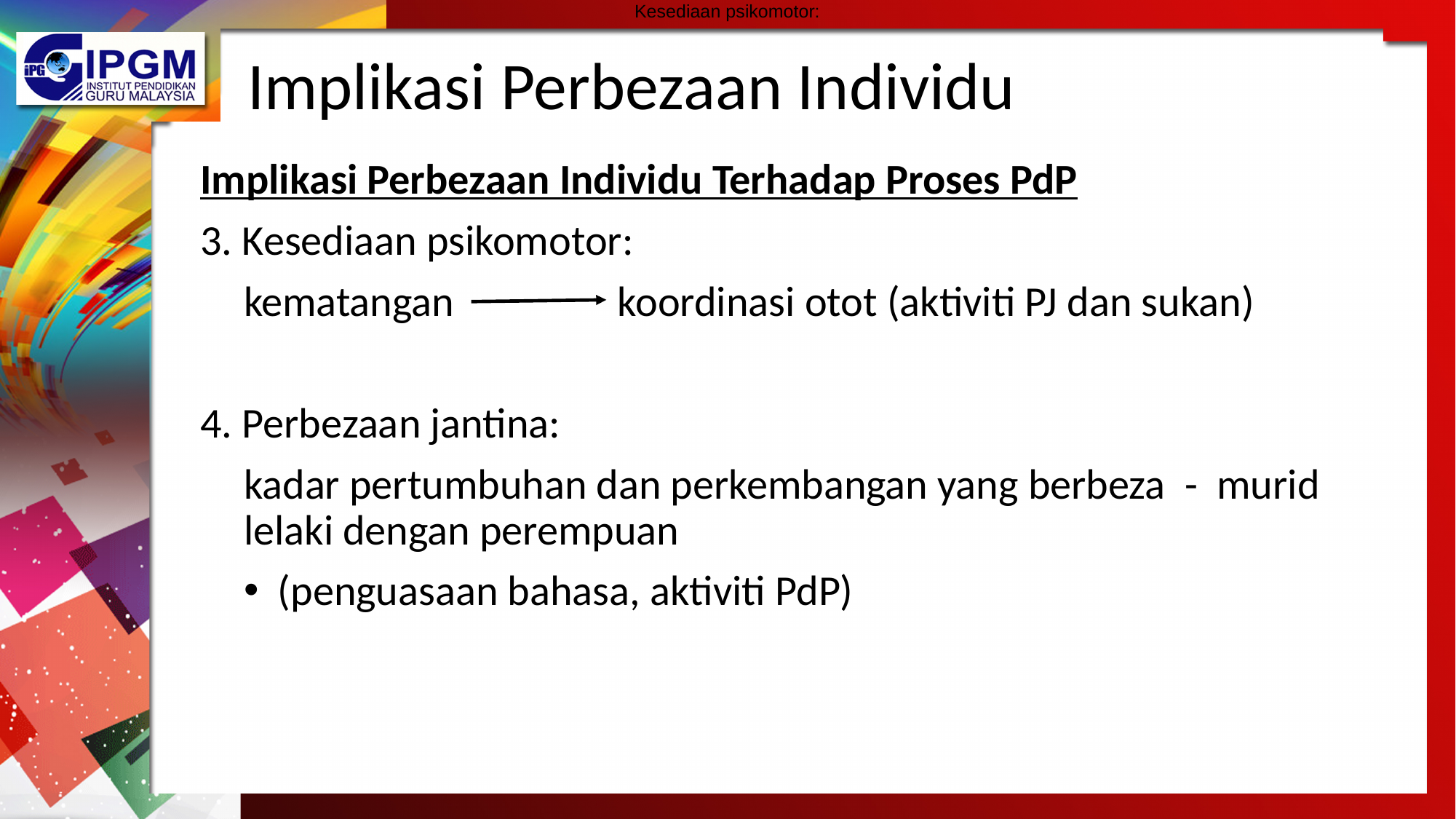

Kesediaan psikomotor:

# Implikasi Perbezaan Individu
Implikasi Perbezaan Individu Terhadap Proses PdP
3. Kesediaan psikomotor:
kematangan                 koordinasi otot (aktiviti PJ dan sukan)

4. Perbezaan jantina:
kadar pertumbuhan dan perkembangan yang berbeza  -  murid lelaki dengan perempuan
  (penguasaan bahasa, aktiviti PdP)